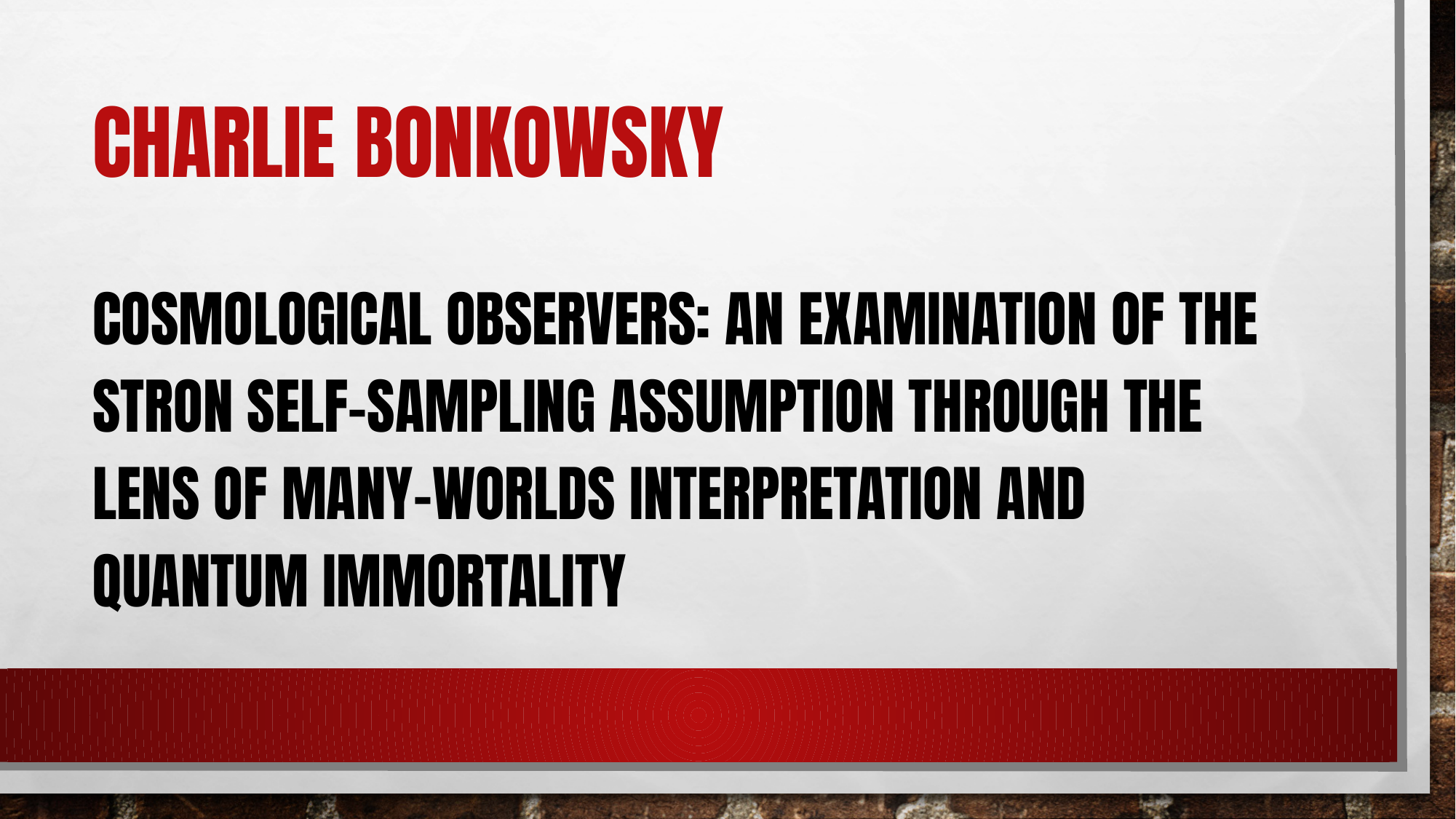

# Charlie bonkowsky
Cosmological observers: an examination of the stron self-sampling assumption through the lens of many-worlds interpretation and quantum immortality